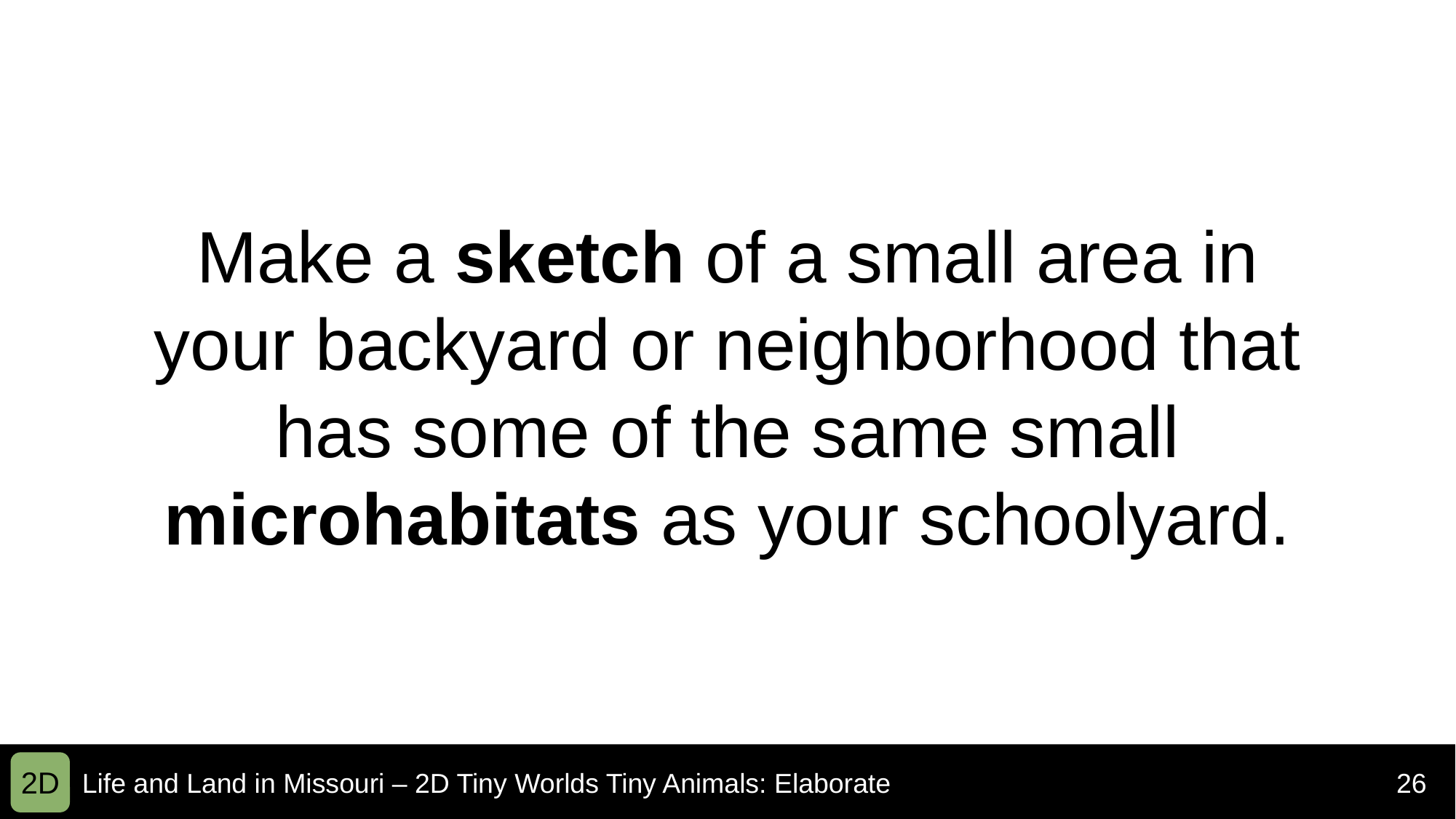

Make a sketch of a small area in your backyard or neighborhood that has some of the same small microhabitats as your schoolyard.

2D
Life and Land in Missouri – 2D Tiny Worlds Tiny Animals: Elaborate
26